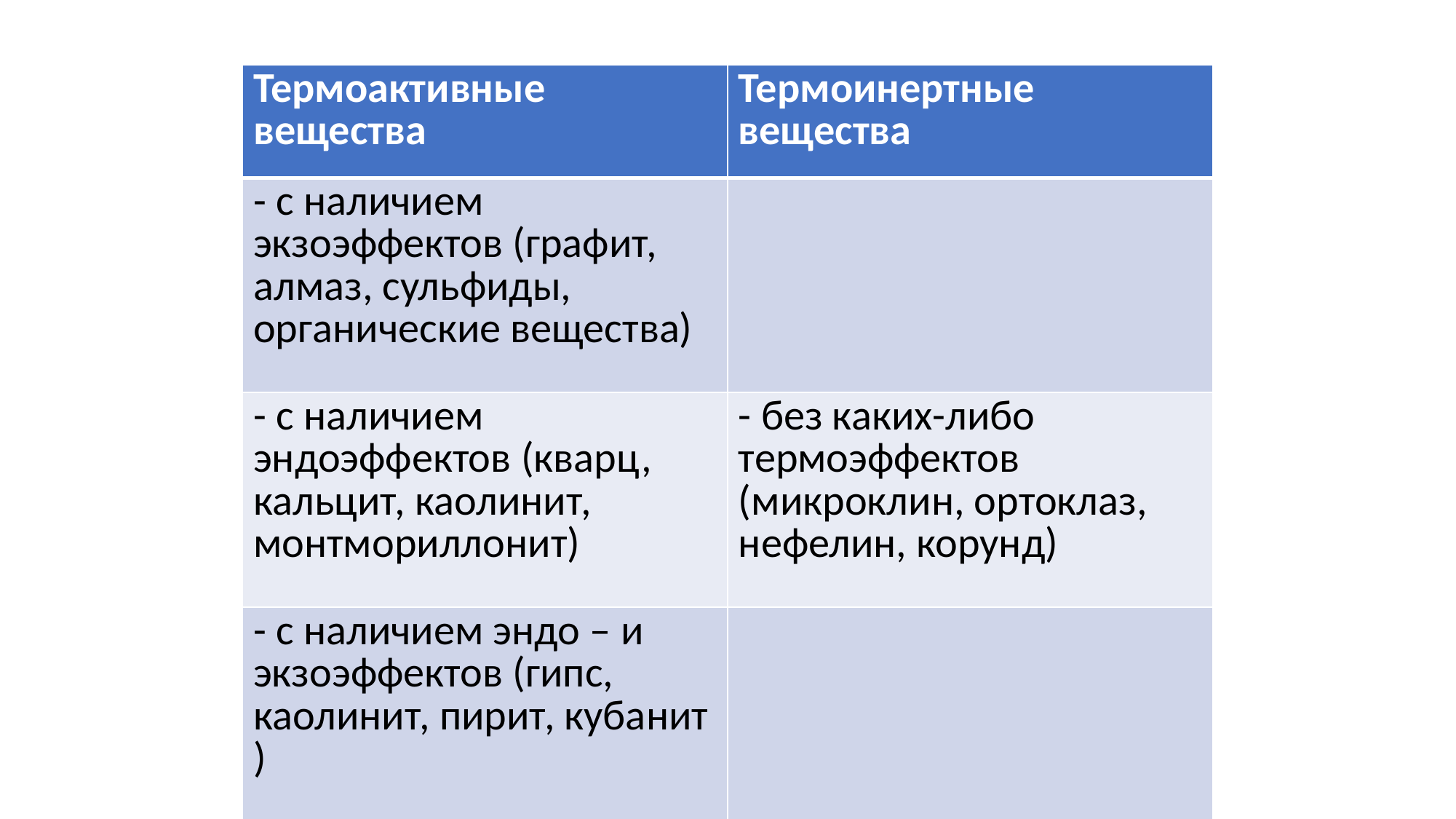

| Термоактивные вещества | Термоинертные вещества |
| --- | --- |
| - с наличием экзоэффектов (графит, алмаз, сульфиды, органические вещества) |  |
| - с наличием эндоэффектов (кварц, кальцит, каолинит, монтмориллонит) | - без каких-либо термоэффектов (микроклин, ортоклаз, нефелин, корунд) |
| - с наличием эндо – и экзоэффектов (гипс, каолинит, пирит, кубанит ) |  |
Гетит